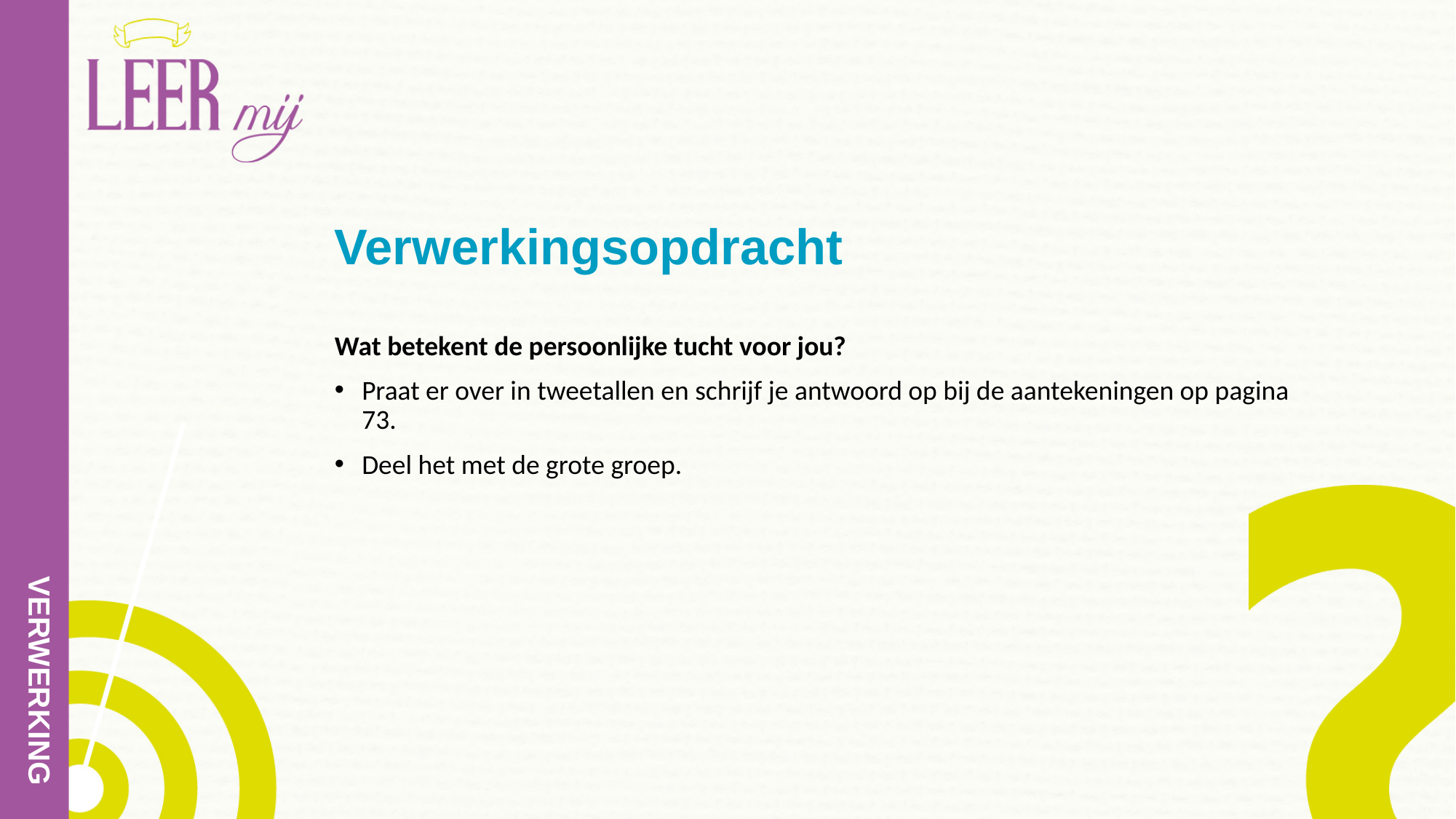

# Verwerkingsopdracht
Wat betekent de persoonlijke tucht voor jou?
Praat er over in tweetallen en schrijf je antwoord op bij de aantekeningen op pagina 73.
Deel het met de grote groep.